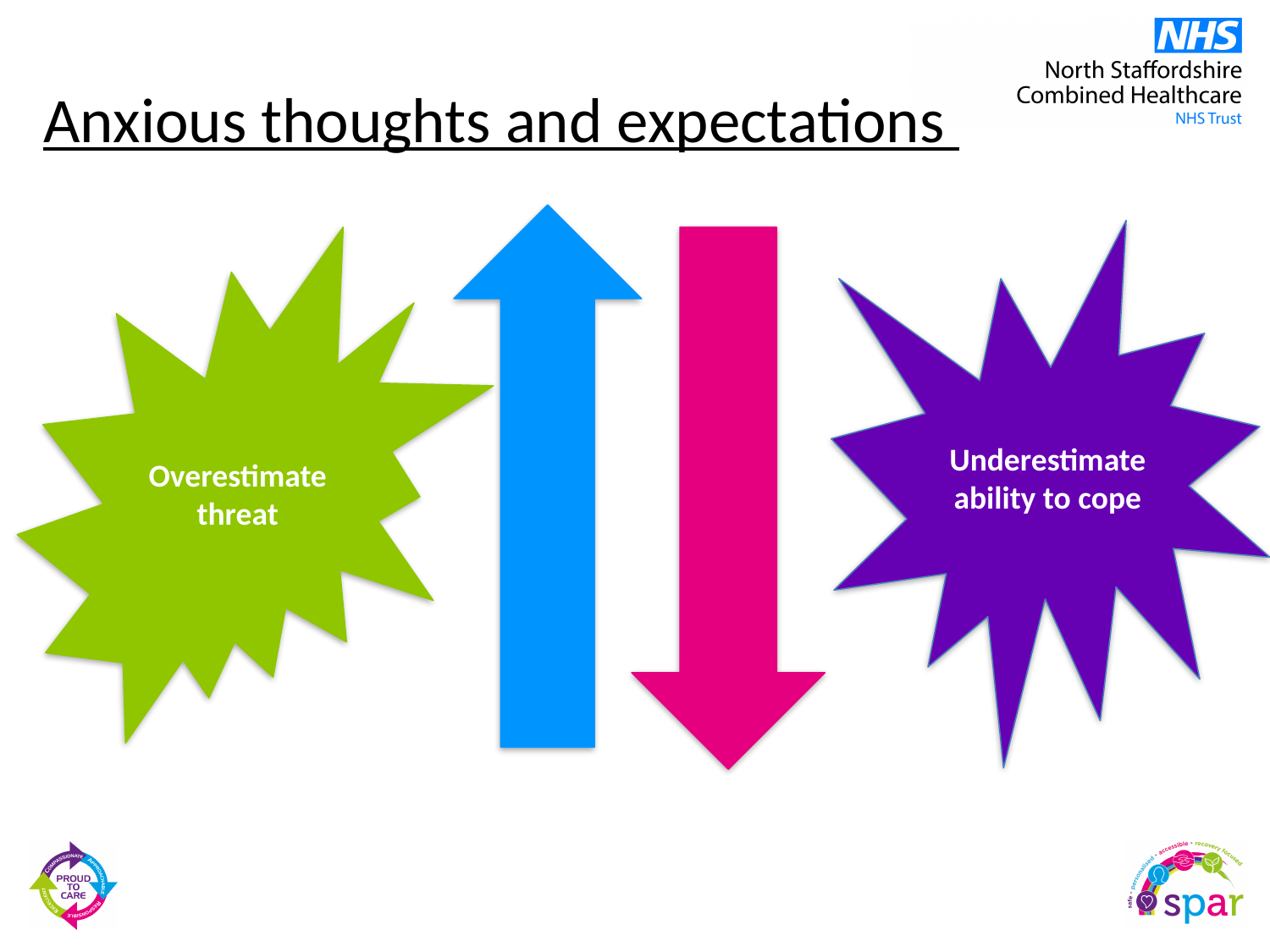

# Anxious thoughts and expectations

Underestimate ability to cope
Overestimate threat